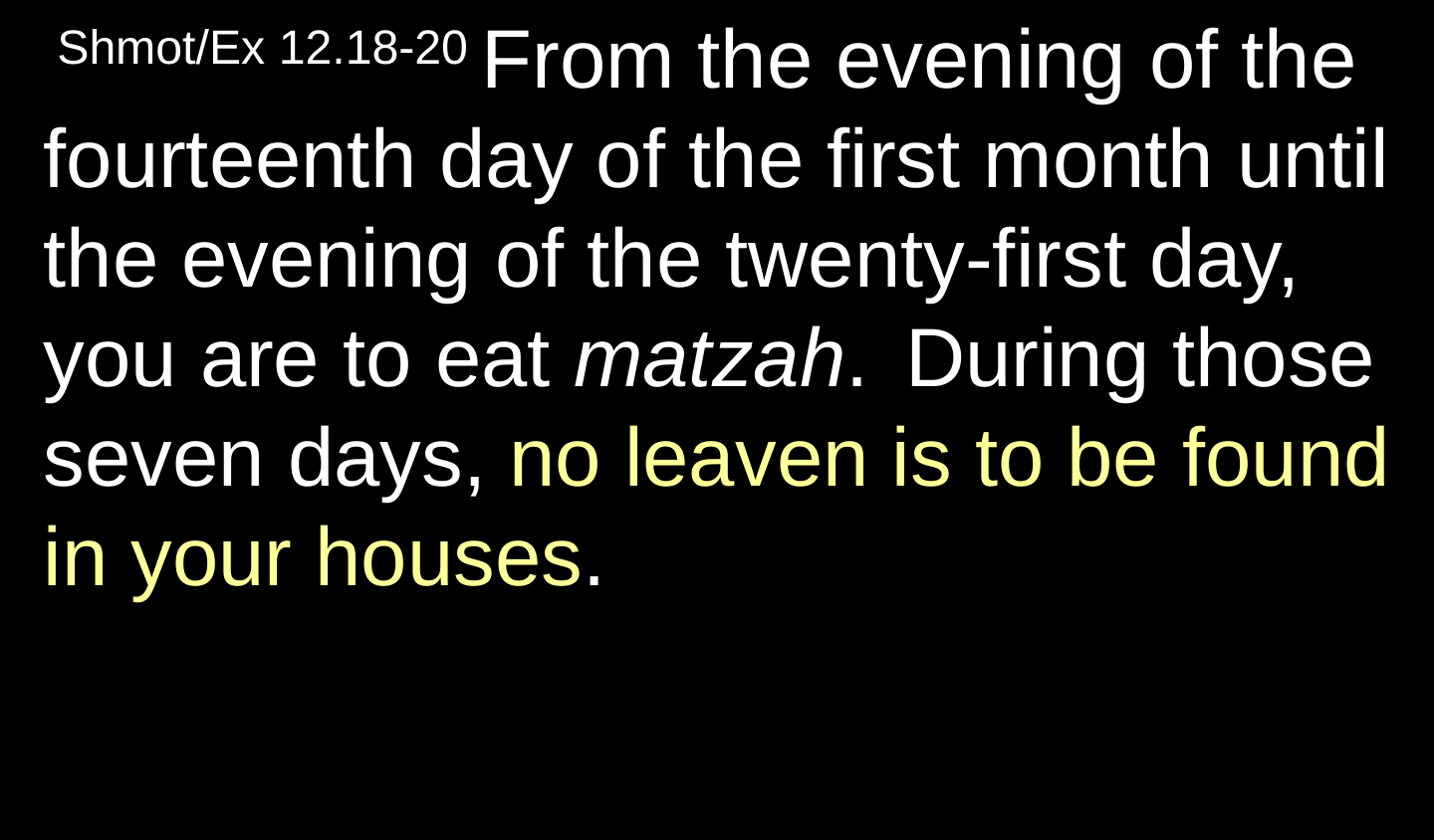

Shmot/Ex 12.18-20 From the evening of the fourteenth day of the first month until the evening of the twenty-first day, you are to eat matzah.  During those seven days, no leaven is to be found in your houses.